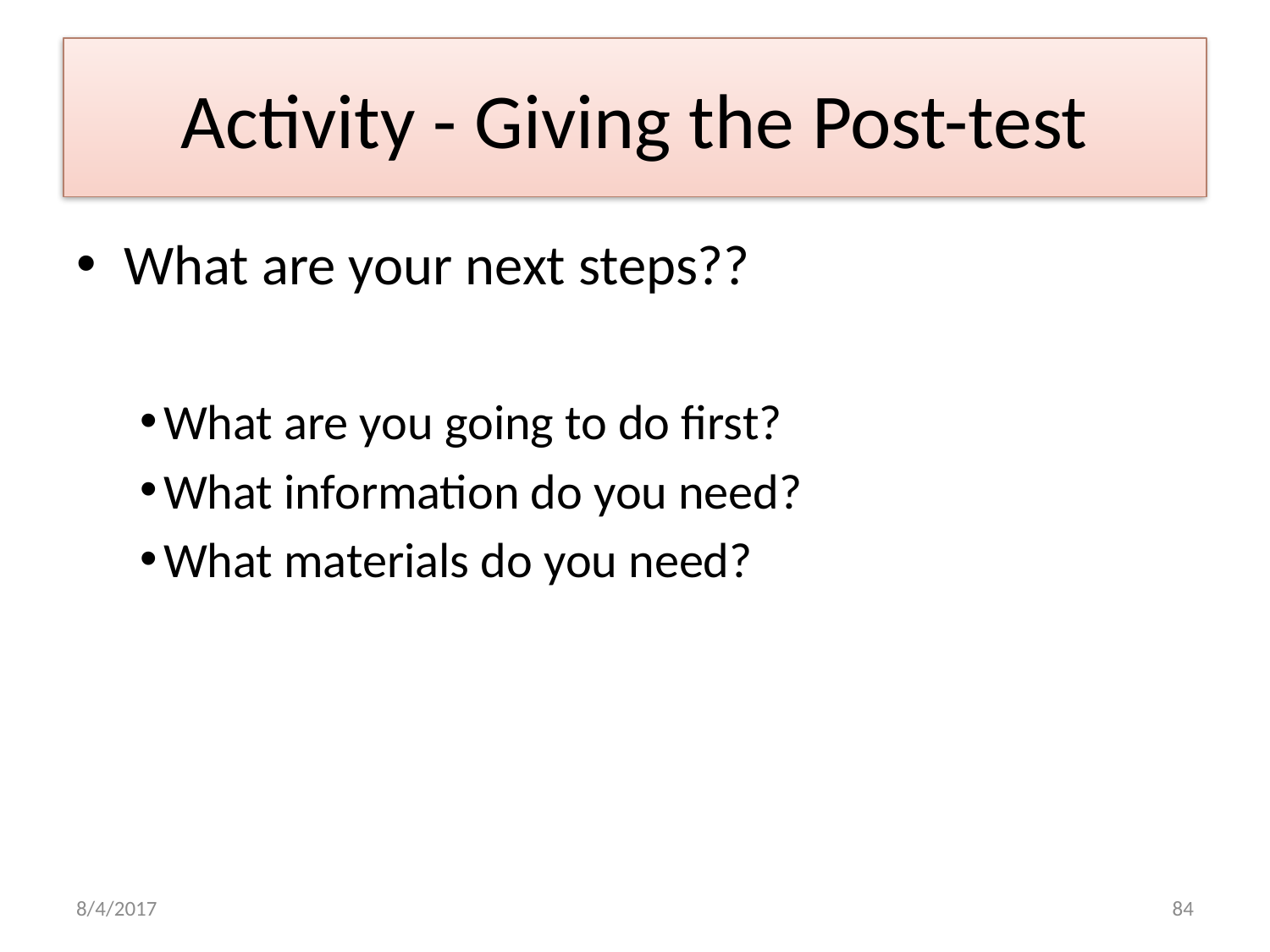

# Activity - Giving the Post-test
What are your next steps??

What are you going to do first?
What information do you need?
What materials do you need?

8/4/2017

84